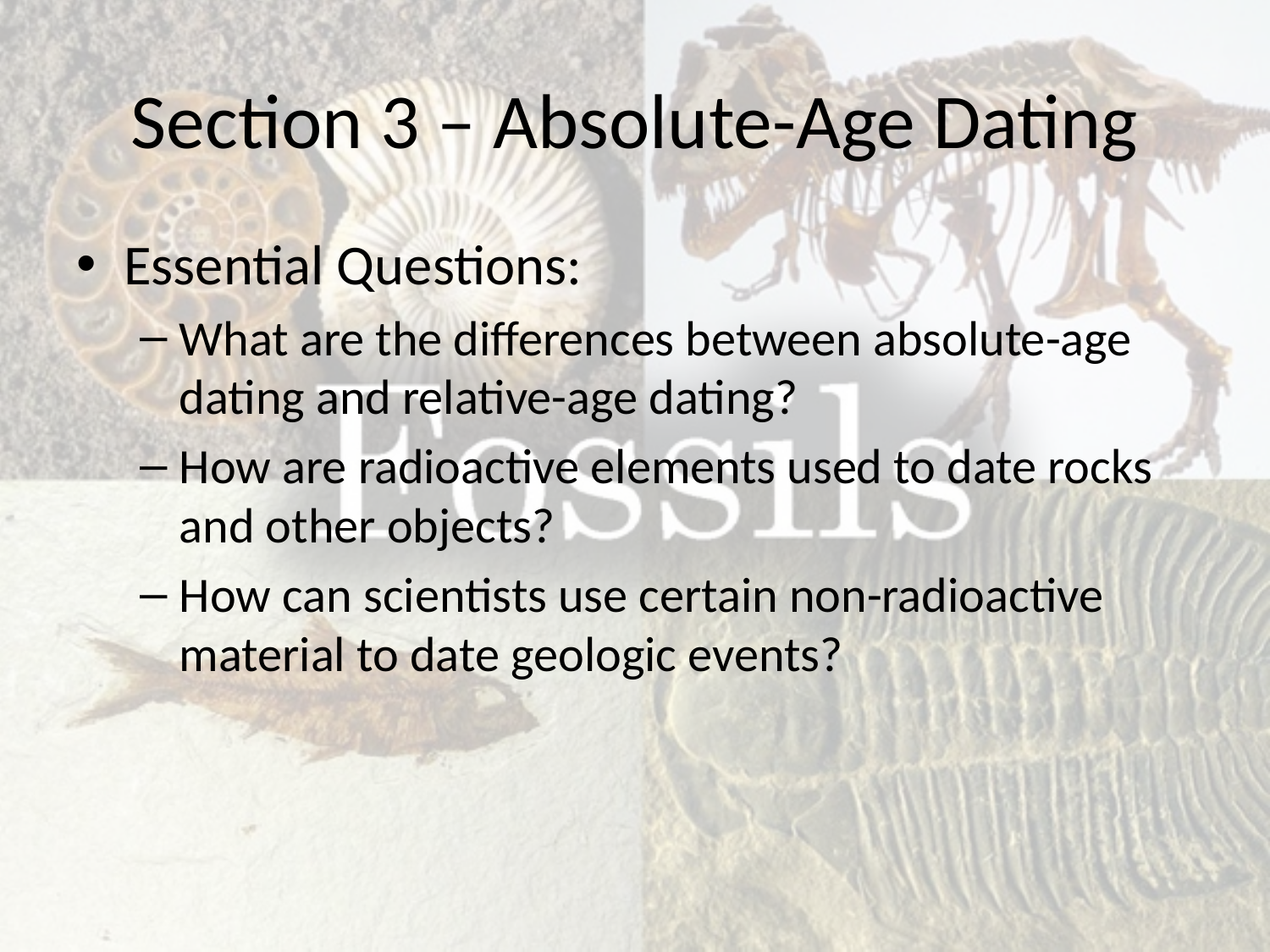

# Section 3 – Absolute-Age Dating
Essential Questions:
What are the differences between absolute-age dating and relative-age dating?
How are radioactive elements used to date rocks and other objects?
How can scientists use certain non-radioactive material to date geologic events?